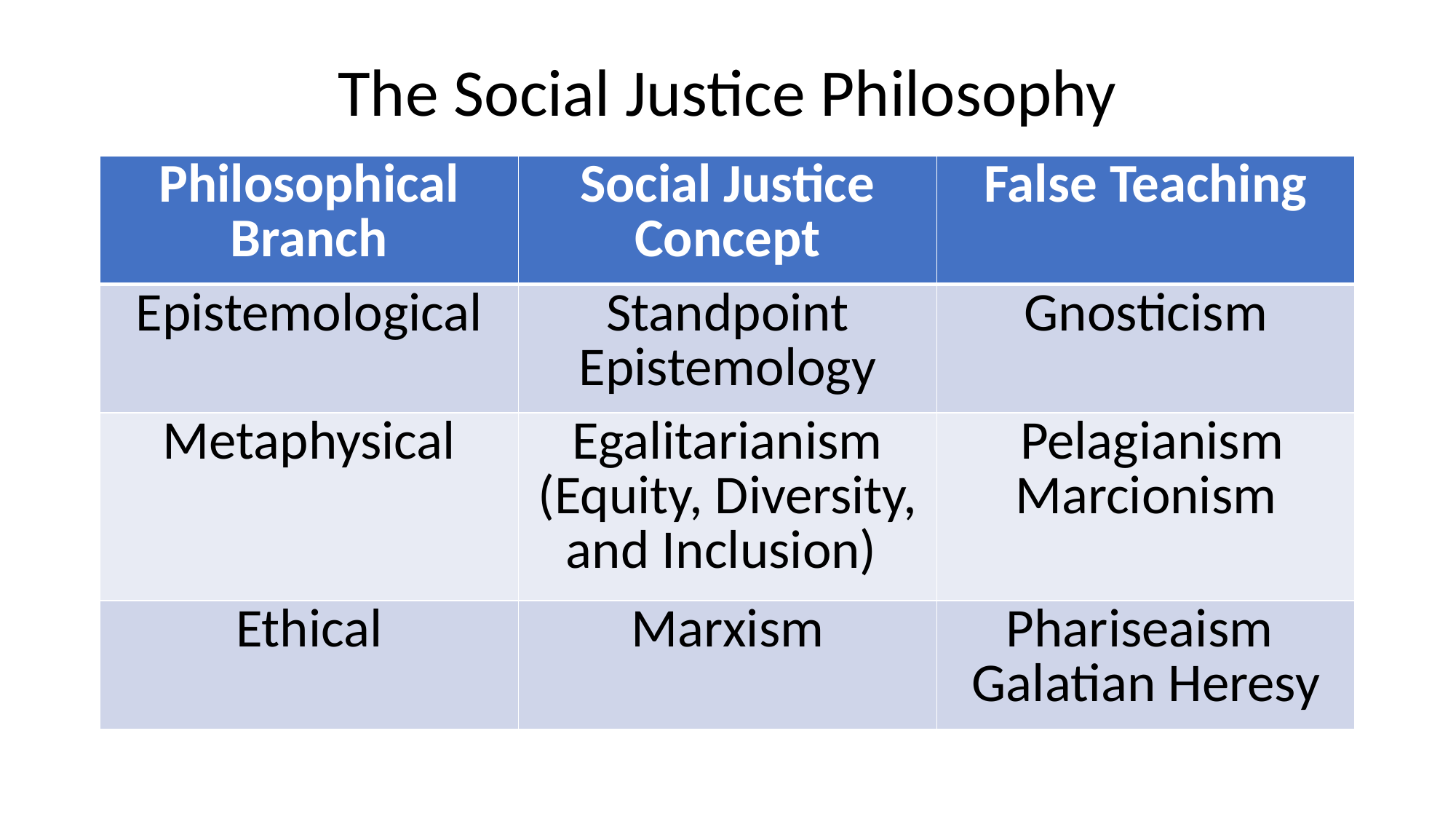

# The Social Justice Philosophy
| Philosophical Branch | Social Justice Concept | False Teaching |
| --- | --- | --- |
| Epistemological | Standpoint Epistemology | Gnosticism |
| Metaphysical | Egalitarianism (Equity, Diversity, and Inclusion) | Pelagianism Marcionism |
| Ethical | Marxism | Phariseaism Galatian Heresy |